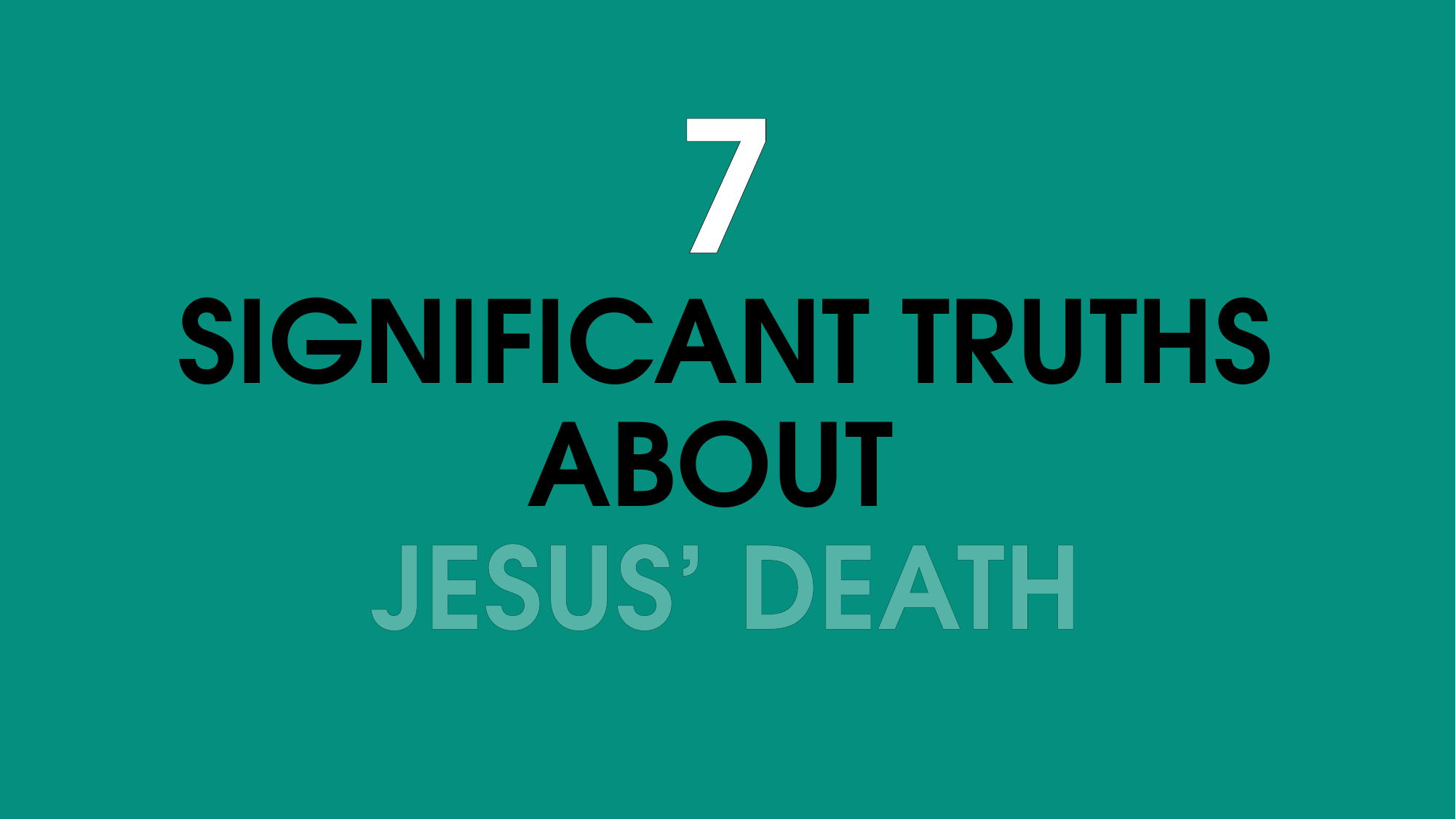

7
# SIGNIFICANT TRUTHS ABOUT JESUS’ DEATH